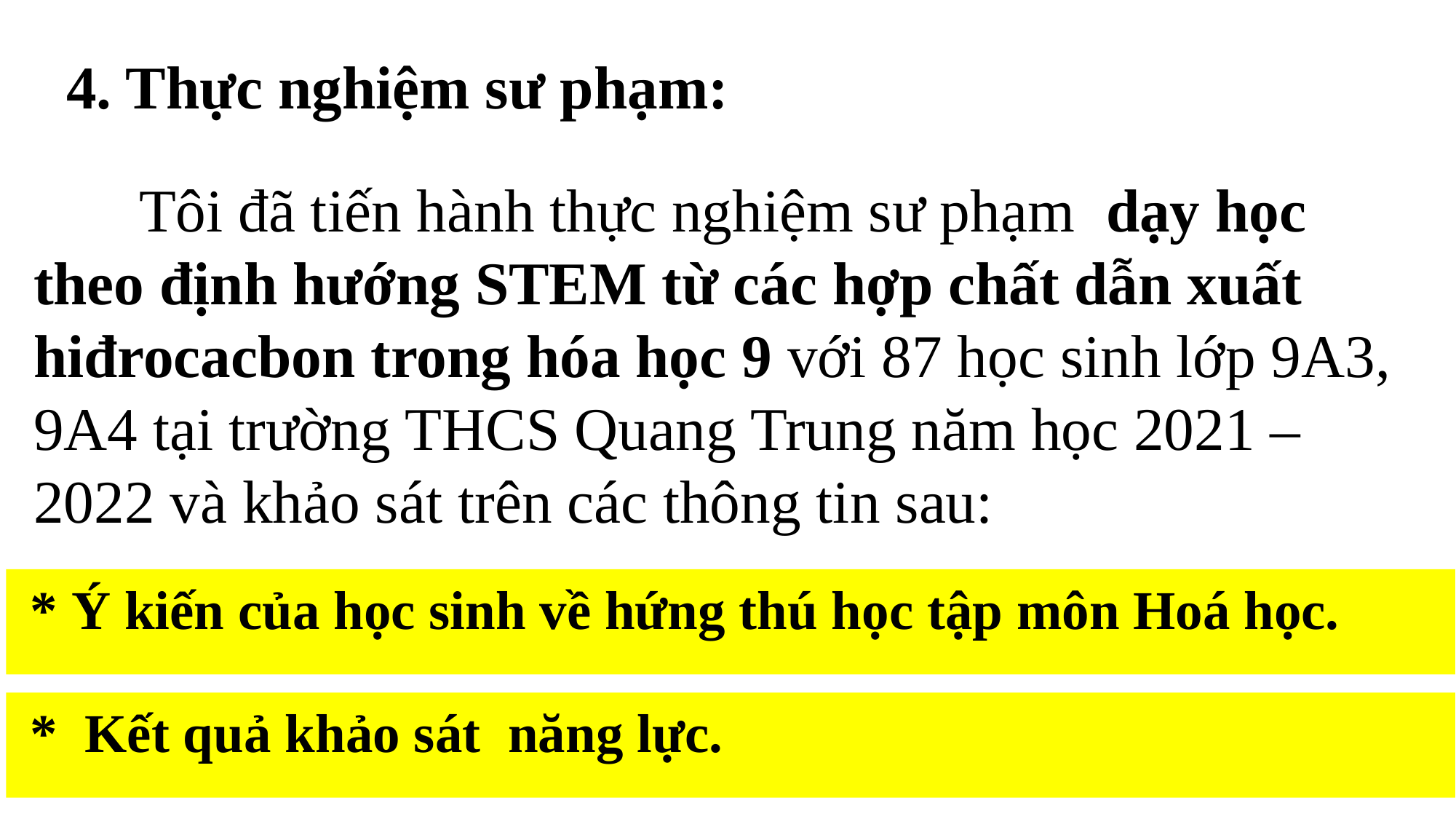

4. Thực nghiệm sư phạm:
í
       Tôi đã tiến hành thực nghiệm sư phạm  dạy học theo định hướng STEM từ các hợp chất dẫn xuất hiđrocacbon trong hóa học 9 với 87 học sinh lớp 9A3, 9A4 tại trường THCS Quang Trung năm học 2021 – 2022 và khảo sát trên các thông tin sau:
 * Ý kiến của học sinh về hứng thú học tập môn Hoá học.
 *  Kết quả khảo sát  năng lực.